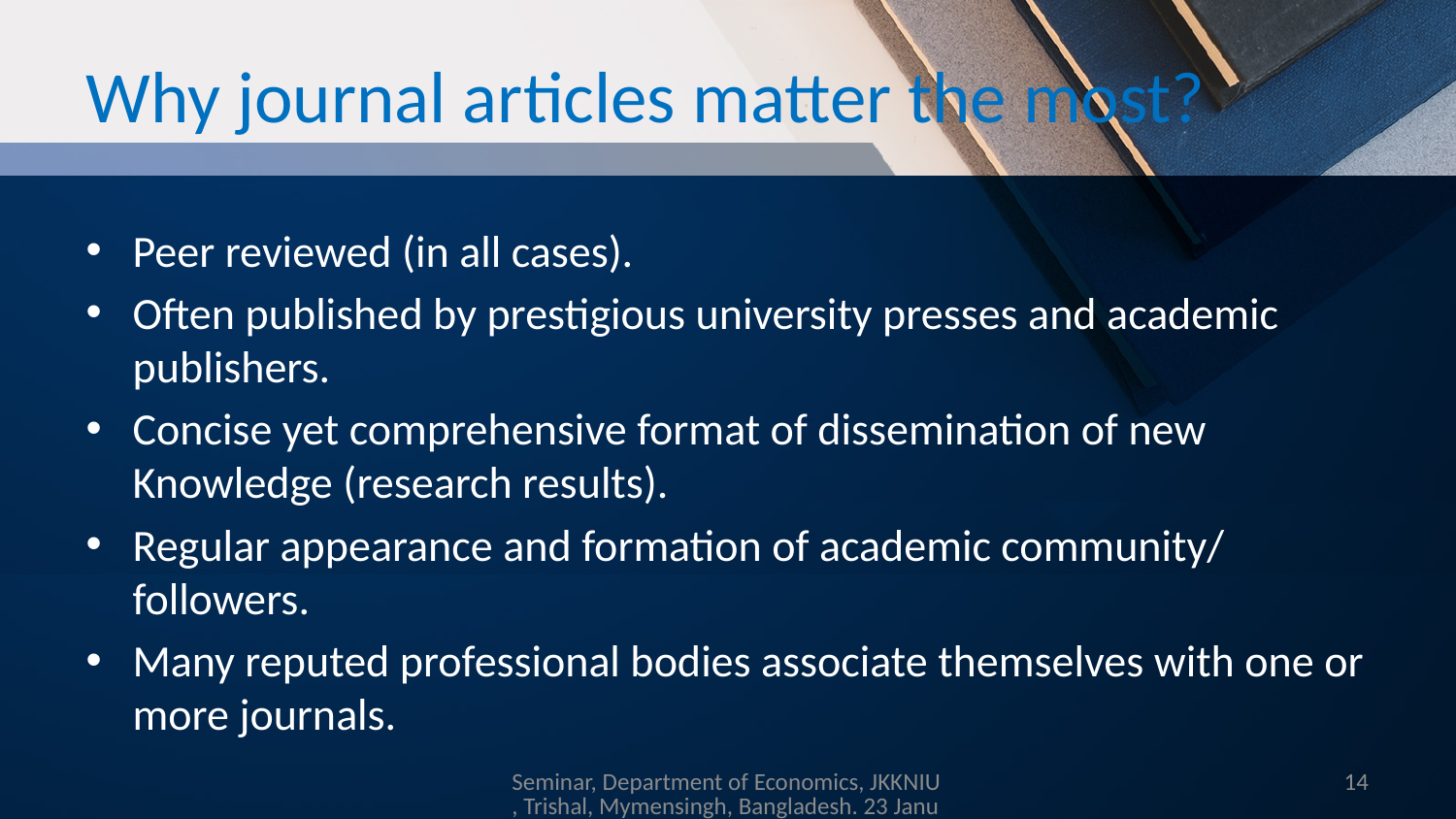

# Why journal articles matter the most?
Peer reviewed (in all cases).
Often published by prestigious university presses and academic publishers.
Concise yet comprehensive format of dissemination of new Knowledge (research results).
Regular appearance and formation of academic community/ followers.
Many reputed professional bodies associate themselves with one or more journals.
Seminar, Department of Economics, JKKNIU, Trishal, Mymensingh, Bangladesh. 23 Januay 2019
14